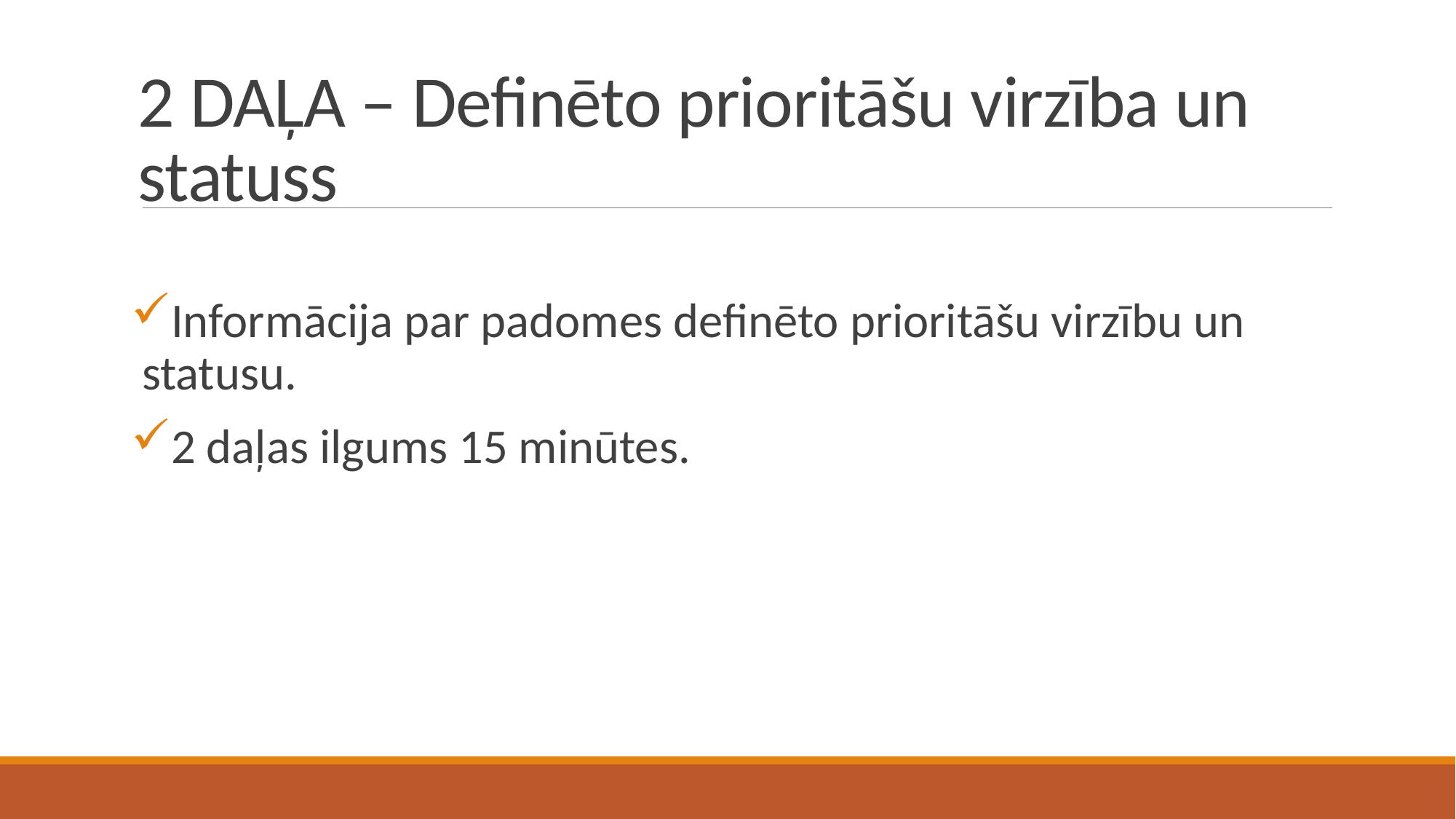

# 2 DAĻA – Definēto prioritāšu virzība un statuss
Informācija par padomes definēto prioritāšu virzību un statusu.
2 daļas ilgums 15 minūtes.